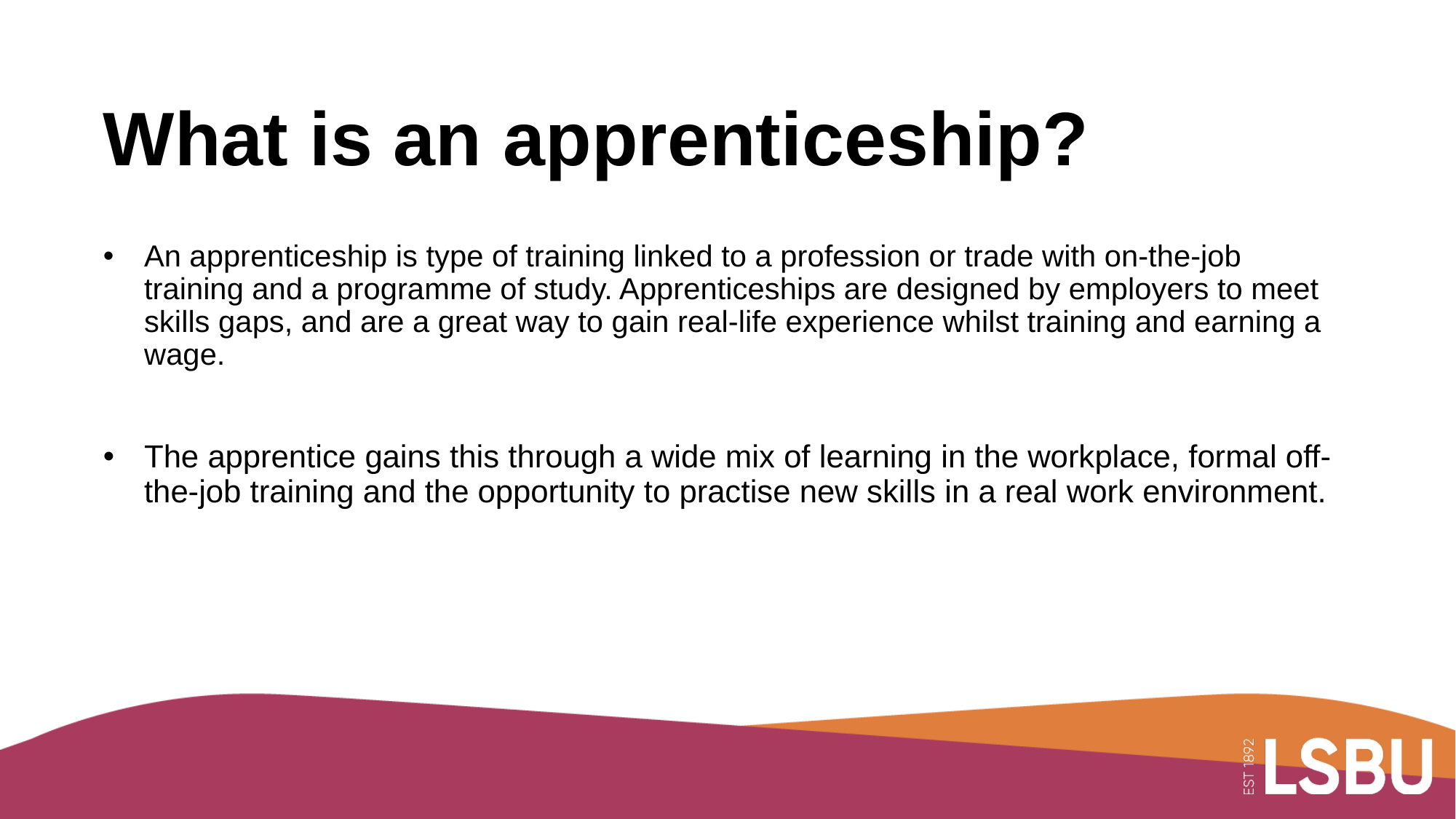

What is an apprenticeship?

An apprenticeship is type of training linked to a profession or trade with on-the-job training and a programme of study. Apprenticeships are designed by employers to meet skills gaps, and are a great way to gain real-life experience whilst training and earning a wage.

The apprentice gains this through a wide mix of learning in the workplace, formal off-the-job training and the opportunity to practise new skills in a real work environment.